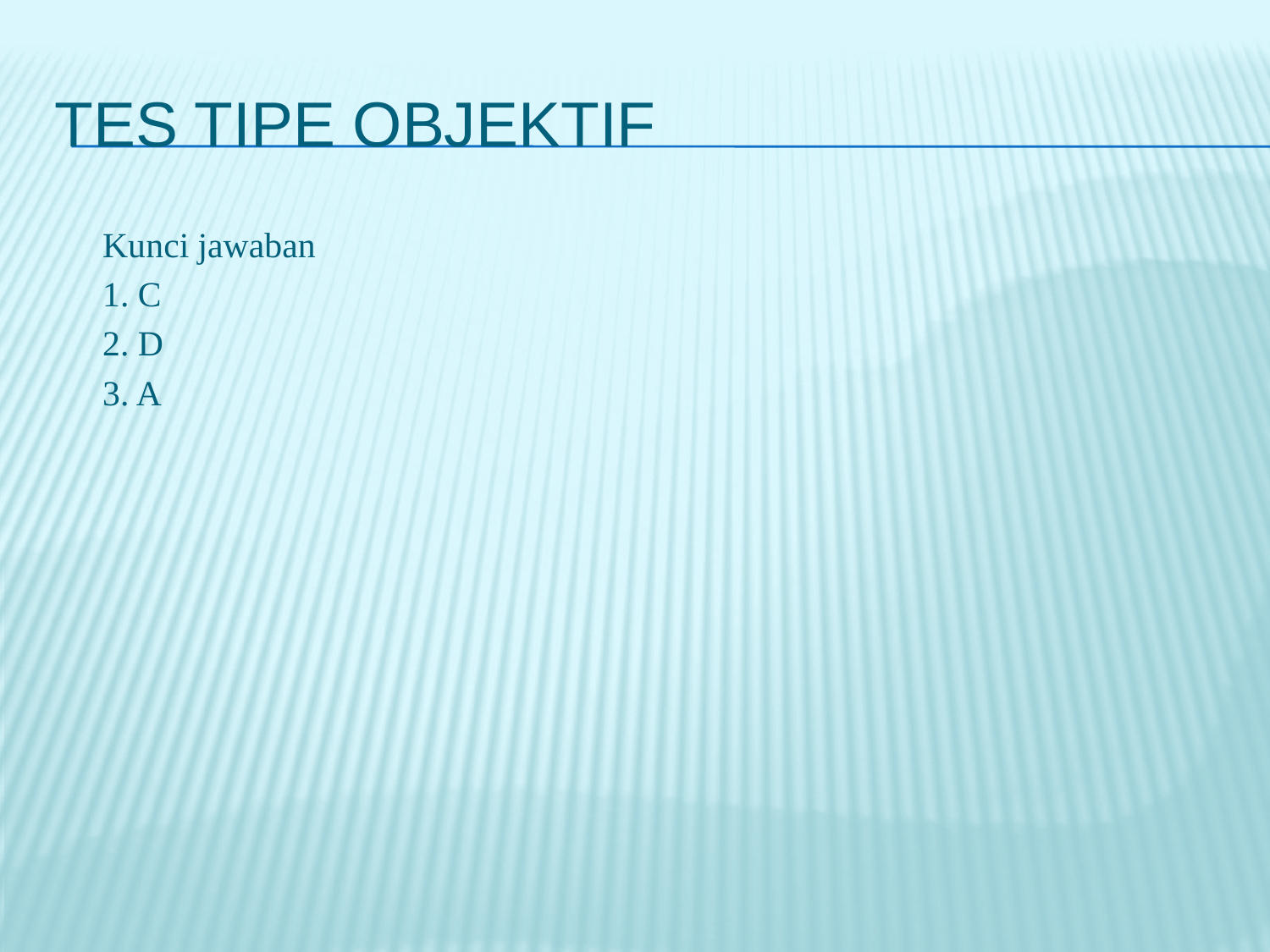

# Tes tipe objektif
	Kunci jawaban
	1. C
	2. D
	3. A